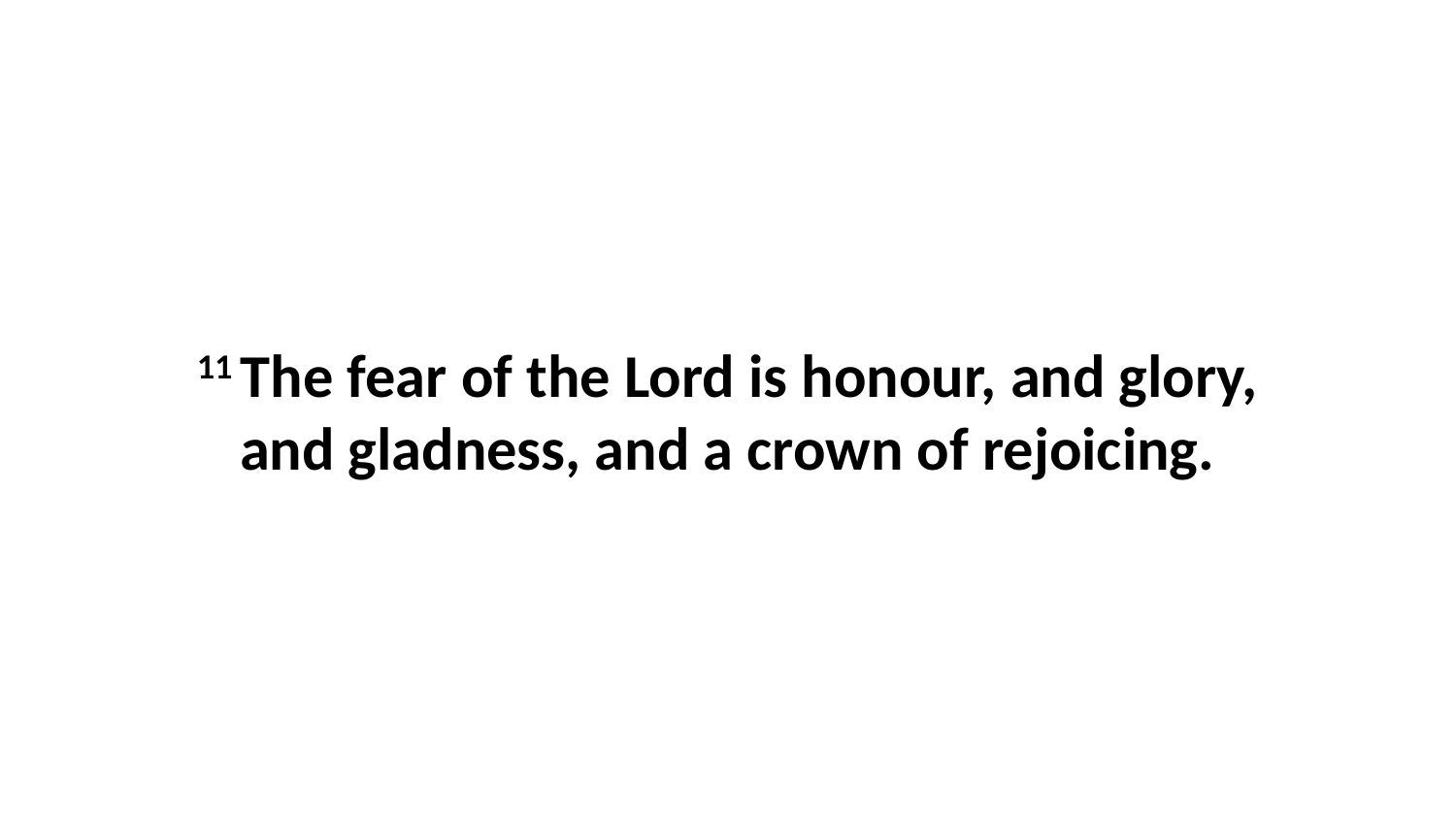

11 The fear of the Lord is honour, and glory, and gladness, and a crown of rejoicing.